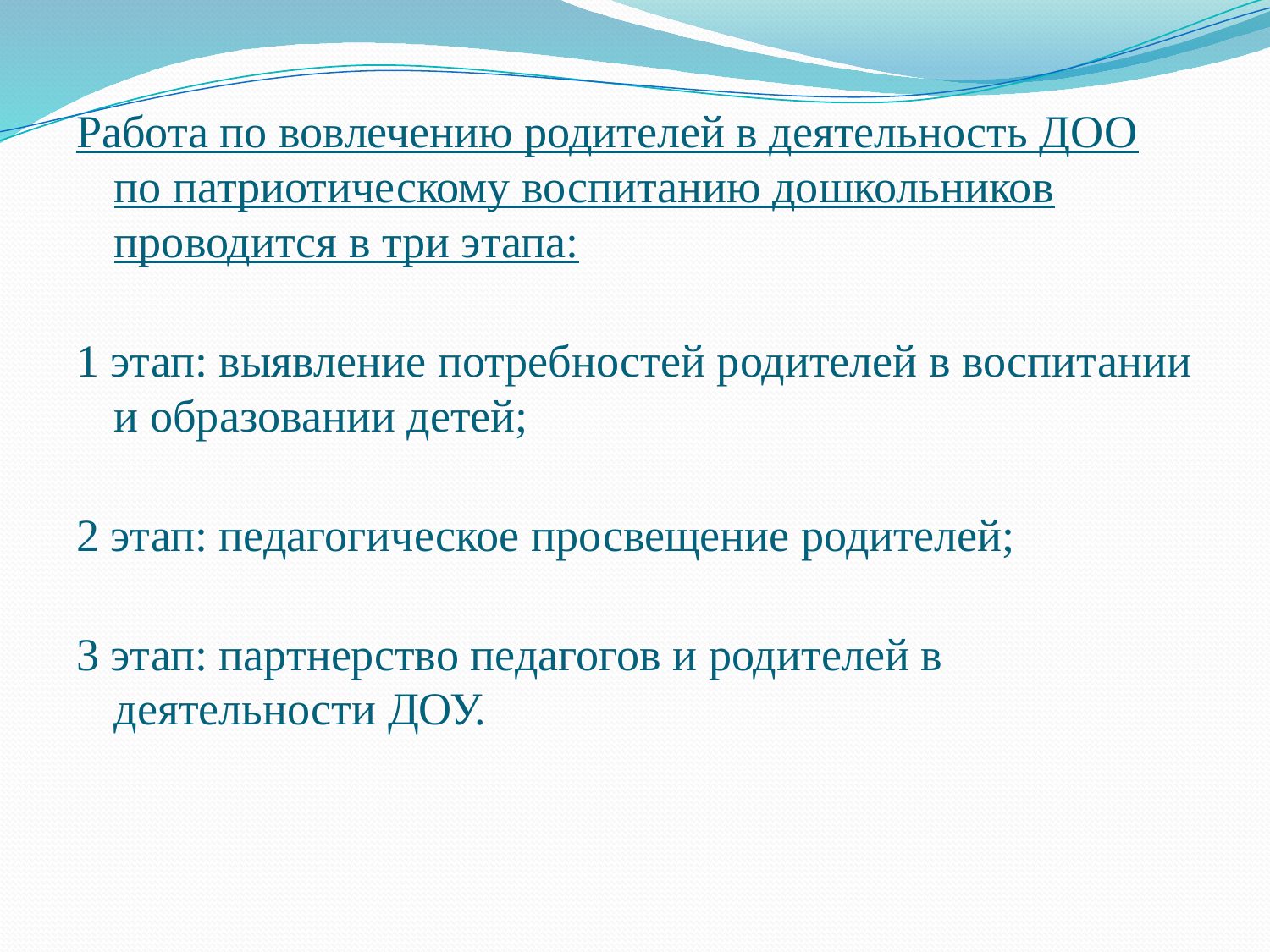

Работа по вовлечению родителей в деятельность ДОО по патриотическому воспитанию дошкольников проводится в три этапа:
1 этап: выявление потребностей родителей в воспитании и образовании детей;
2 этап: педагогическое просвещение родителей;
3 этап: партнерство педагогов и родителей в деятельности ДОУ.